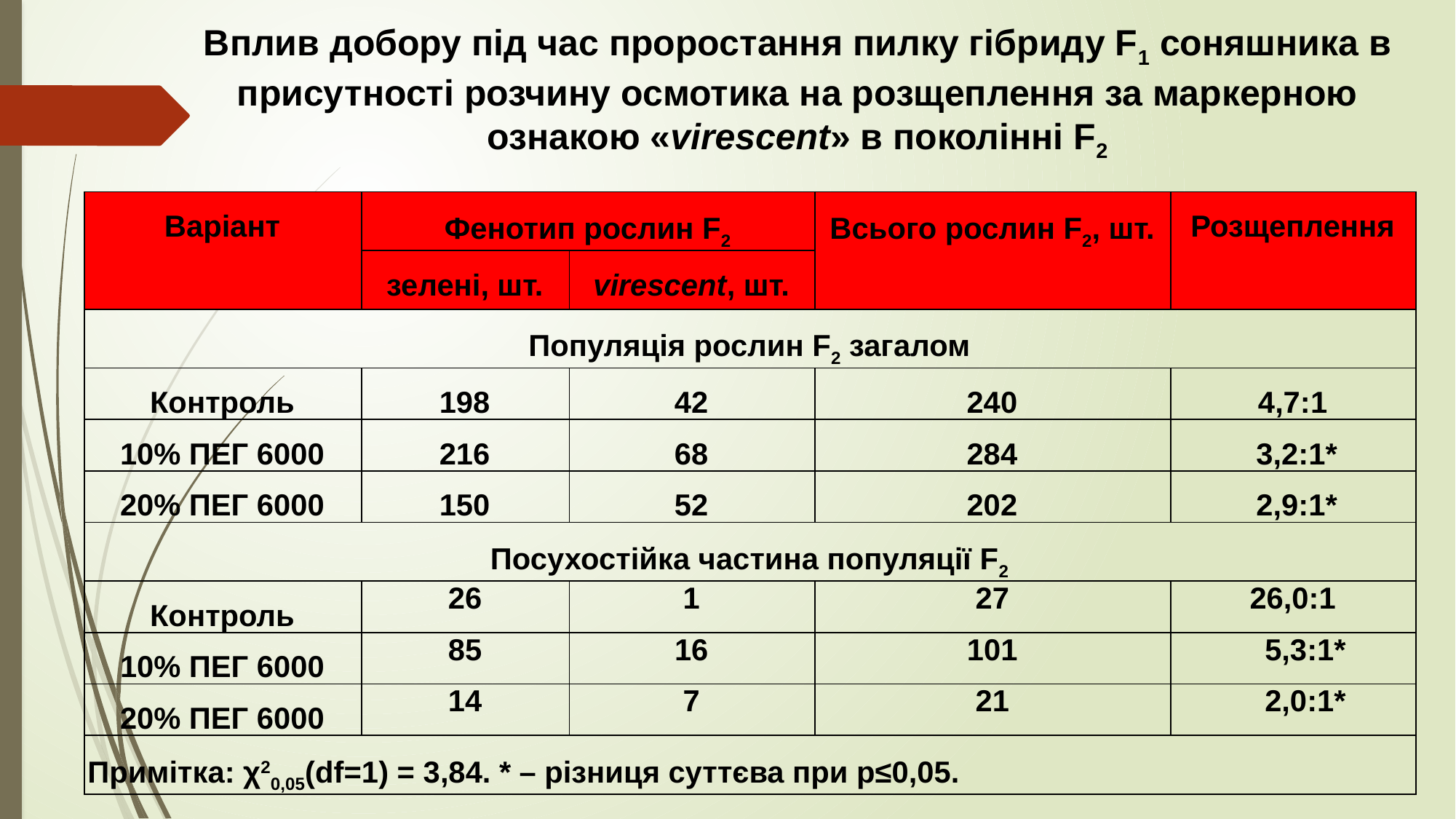

Вплив добору під час проростання пилку гібриду F1 соняшника в присутності розчину осмотика на розщеплення за маркерною ознакою «virescent» в поколінні F2
| Варіант | Фенотип рослин F2 |  | Всього рослин F2, шт. | Розщеплення |
| --- | --- | --- | --- | --- |
|  | зелені, шт. | virescent, шт. |  |  |
| Популяція рослин F2 загалом |  |  |  |  |
| Контроль | 198 | 42 | 240 | 4,7:1 |
| 10% ПЕГ 6000 | 216 | 68 | 284 | 3,2:1\* |
| 20% ПЕГ 6000 | 150 | 52 | 202 | 2,9:1\* |
| Посухостійка частина популяції F2 |  |  |  |  |
| Контроль | 26 | 1 | 27 | 26,0:1 |
| 10% ПЕГ 6000 | 85 | 16 | 101 | 5,3:1\* |
| 20% ПЕГ 6000 | 14 | 7 | 21 | 2,0:1\* |
| Примітка: χ20,05(df=1) = 3,84. \* – різниця суттєва при p≤0,05. |  |  |  |  |